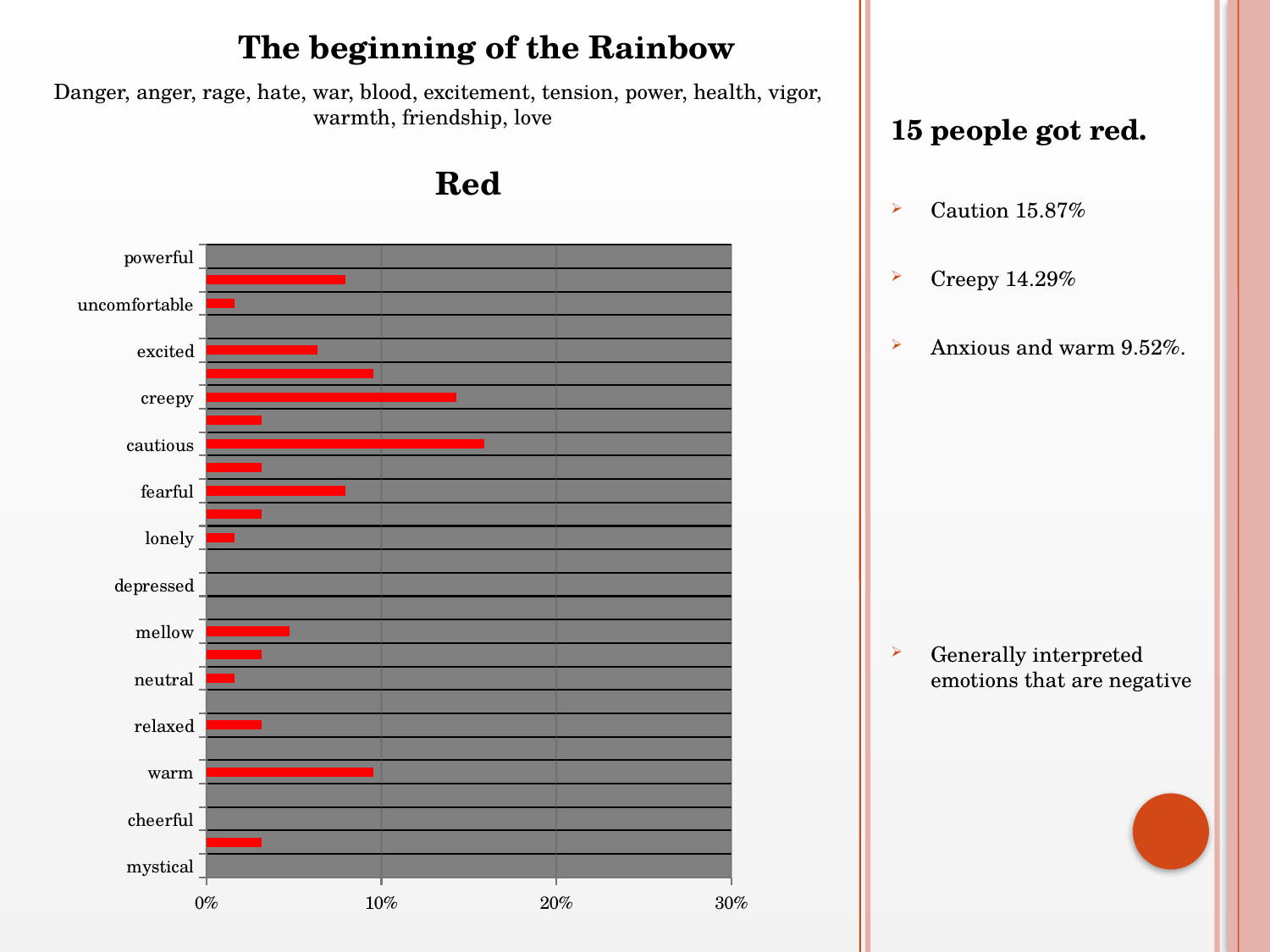

The beginning of the Rainbow
Danger, anger, rage, hate, war, blood, excitement, tension, power, health, vigor, warmth, friendship, love

15 people got red.

Caution 15.87%

Creepy 14.29%

Anxious and warm 9.52%.

Generally interpreted emotions that are negative

### Chart:

| Category |  |
|---|---|
| mystical | 0.0 |
| curious | 0.031746031746031744 |
| cheerful | 0.0 |
| hopefull | 0.0 |
| warm | 0.09523809523809523 |
| soothing | 0.0 |
| relaxed | 0.031746031746031744 |
| secure | 0.0 |
| neutral | 0.015873015873015872 |
| comfortable | 0.031746031746031744 |
| mellow | 0.047619047619047616 |
| melancholy | 0.0 |
| depressed | 0.0 |
| cold | 0.0 |
| lonely | 0.015873015873015872 |
| desperate | 0.031746031746031744 |
| fearful | 0.07936507936507936 |
| helpless | 0.031746031746031744 |
| cautious | 0.15873015873015872 |
| scared | 0.031746031746031744 |
| creepy | 0.14285714285714285 |
| anxious | 0.09523809523809523 |
| excited | 0.06349206349206349 |
| urgent | 0.0 |
| uncomfortable | 0.015873015873015872 |
| angry | 0.07936507936507936 |
| powerful | 0.0 |